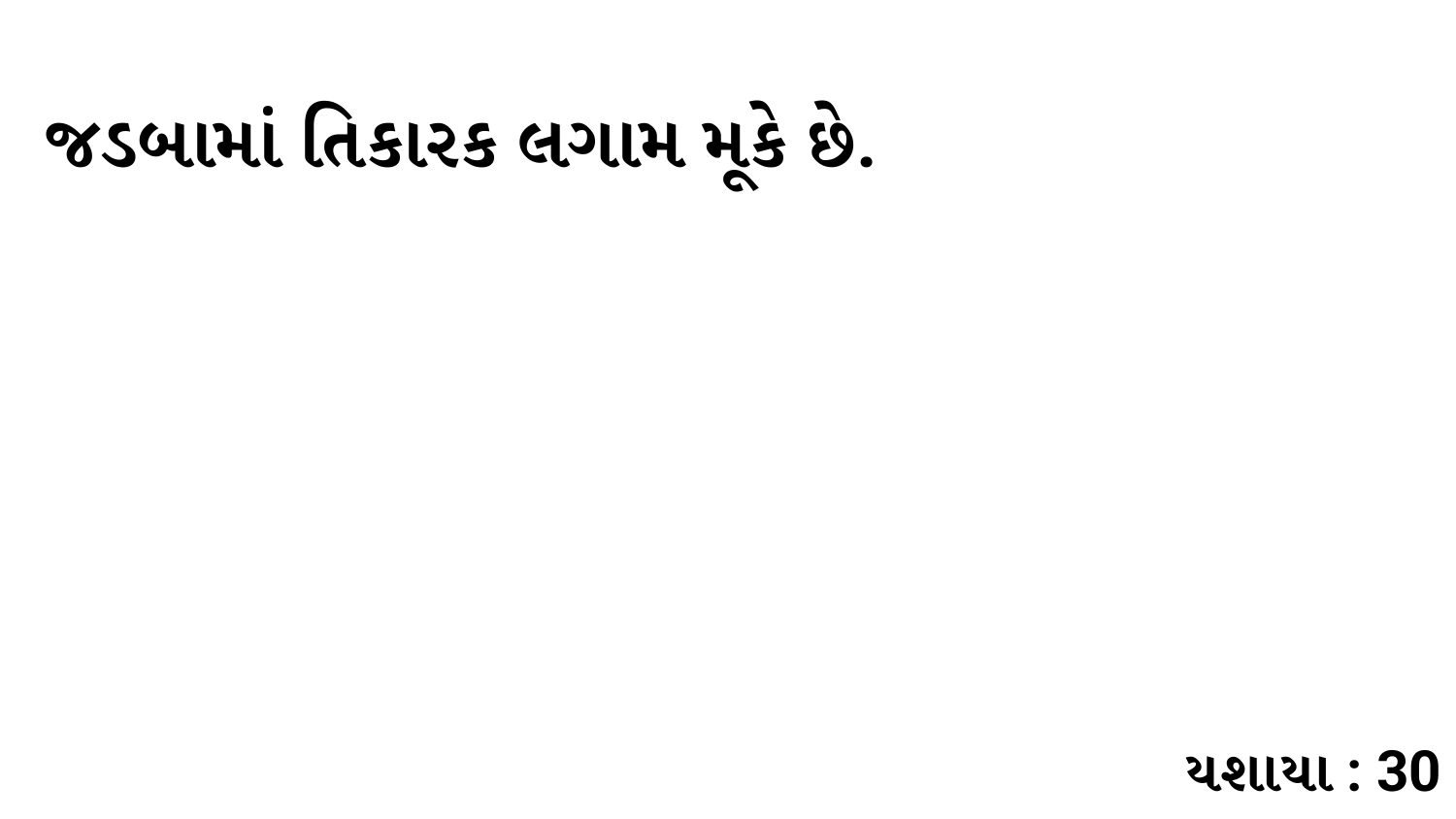

જડબામાં તિકારક લગામ મૂકે છે.
યશાયા : 30